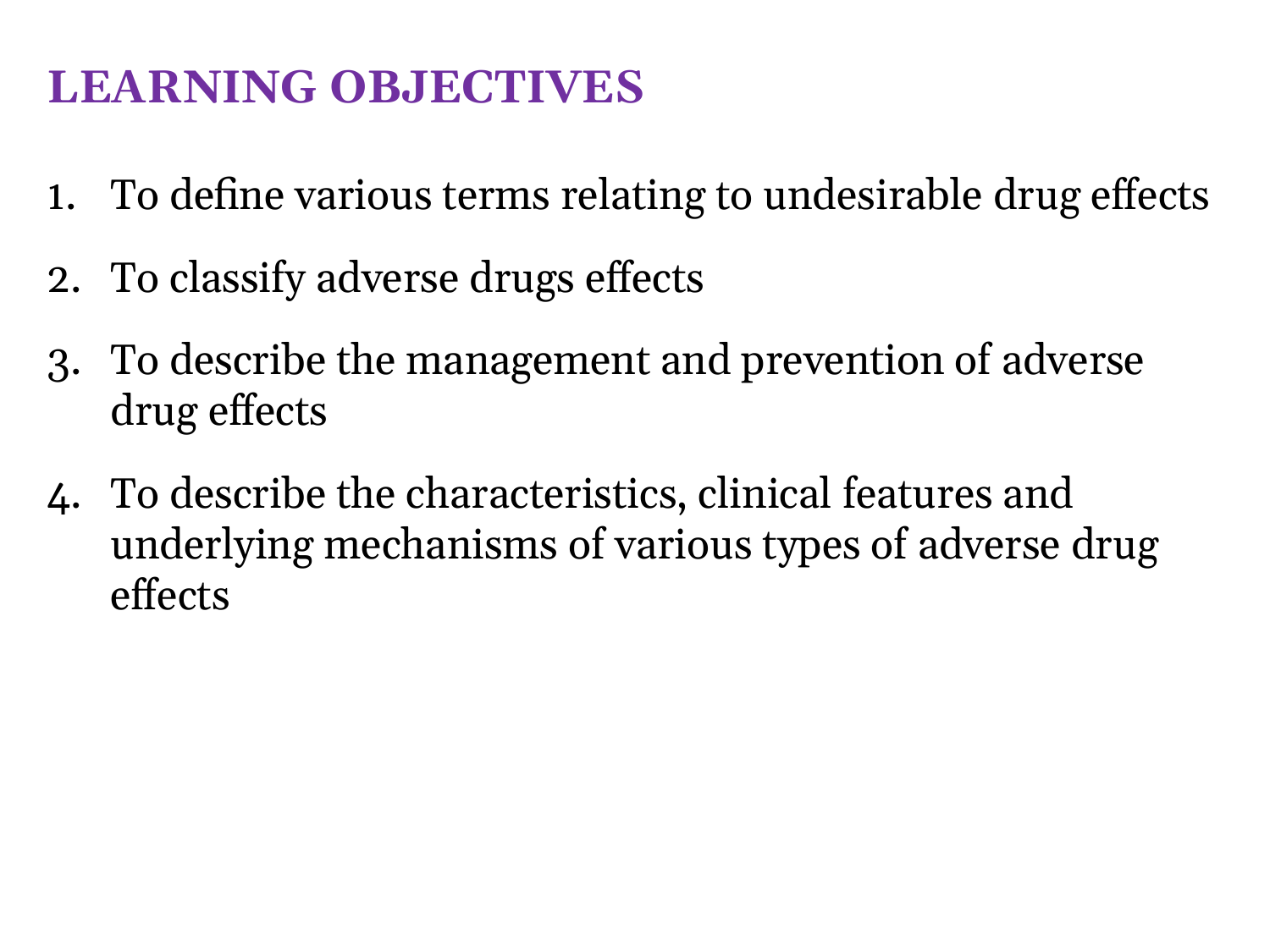

LEARNING OBJECTIVES
To define various terms relating to undesirable drug effects
To classify adverse drugs effects
To describe the management and prevention of adverse drug effects
To describe the characteristics, clinical features and underlying mechanisms of various types of adverse drug effects